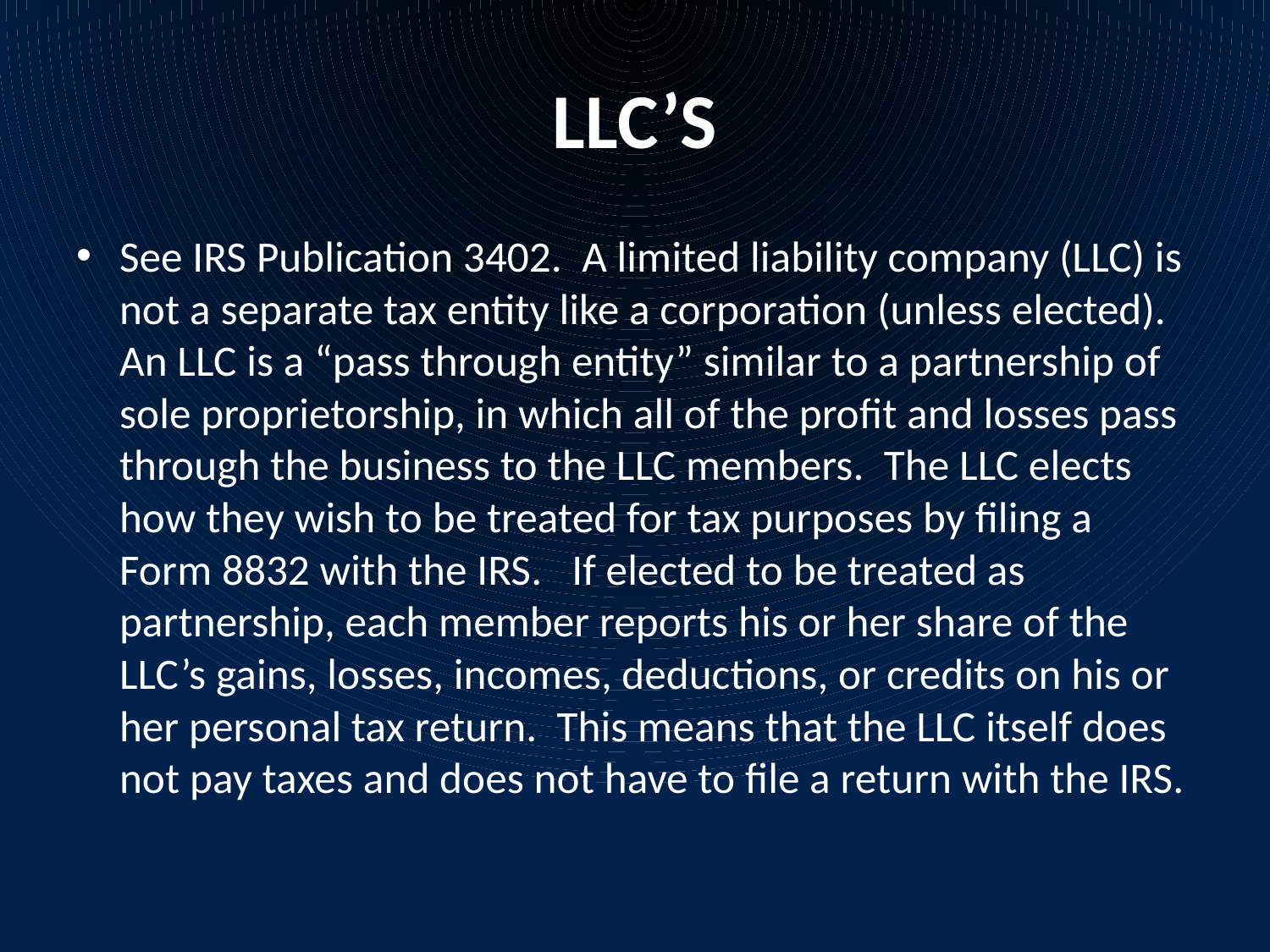

# LLC’S
See IRS Publication 3402.  A limited liability company (LLC) is not a separate tax entity like a corporation (unless elected).  An LLC is a “pass through entity” similar to a partnership of sole proprietorship, in which all of the profit and losses pass through the business to the LLC members.  The LLC elects how they wish to be treated for tax purposes by filing a Form 8832 with the IRS.   If elected to be treated as partnership, each member reports his or her share of the LLC’s gains, losses, incomes, deductions, or credits on his or her personal tax return.  This means that the LLC itself does not pay taxes and does not have to file a return with the IRS.